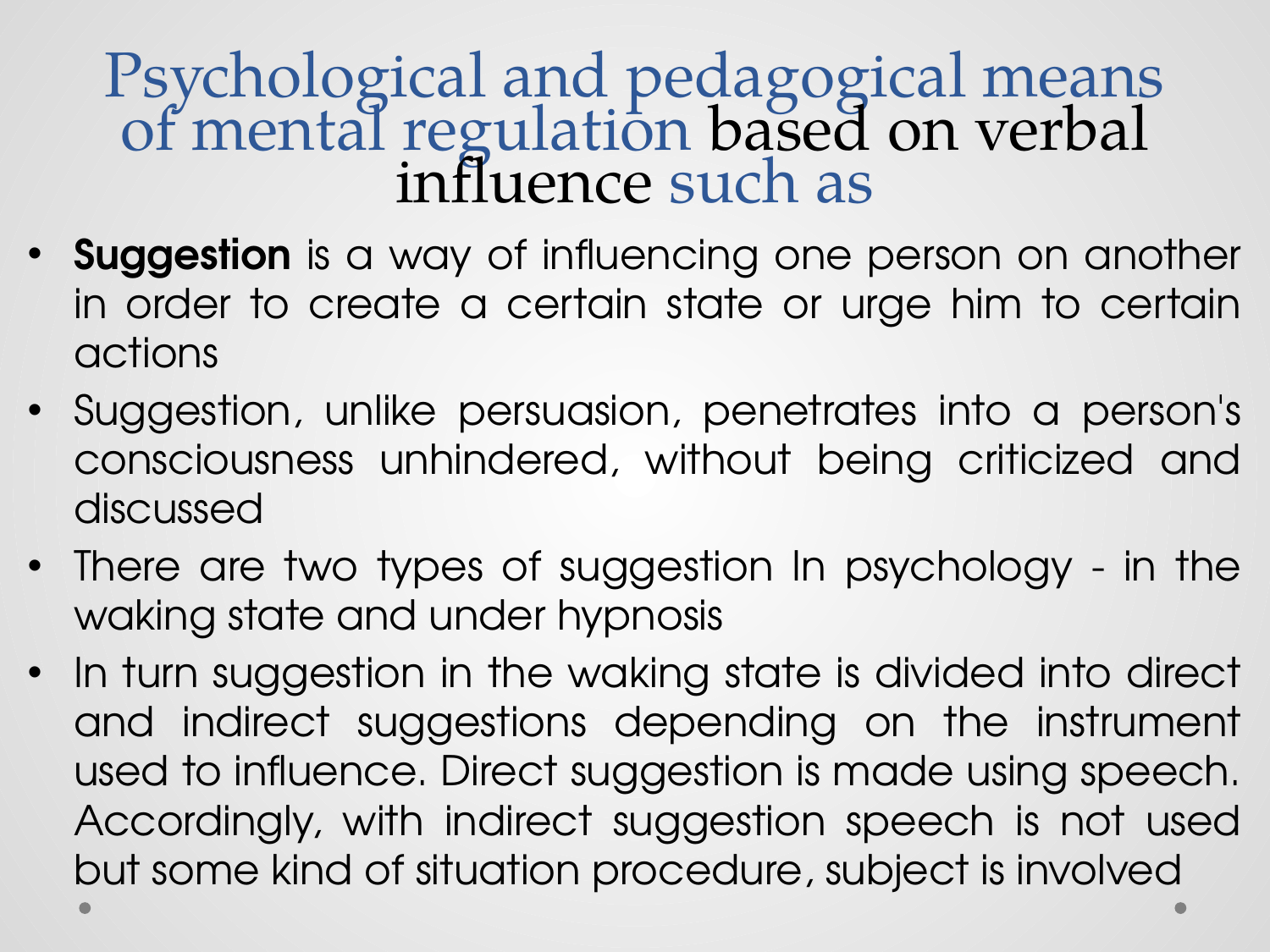

# Psychological and pedagogical means of mental regulation based on verbal influence such as
Suggestion is a way of influencing one person on another in order to create a certain state or urge him to certain actions
Suggestion, unlike persuasion, penetrates into a person's consciousness unhindered, without being criticized and discussed
There are two types of suggestion In psychology - in the waking state and under hypnosis
In turn suggestion in the waking state is divided into direct and indirect suggestions depending on the instrument used to influence. Direct suggestion is made using speech. Accordingly, with indirect suggestion speech is not used but some kind of situation procedure, subject is involved